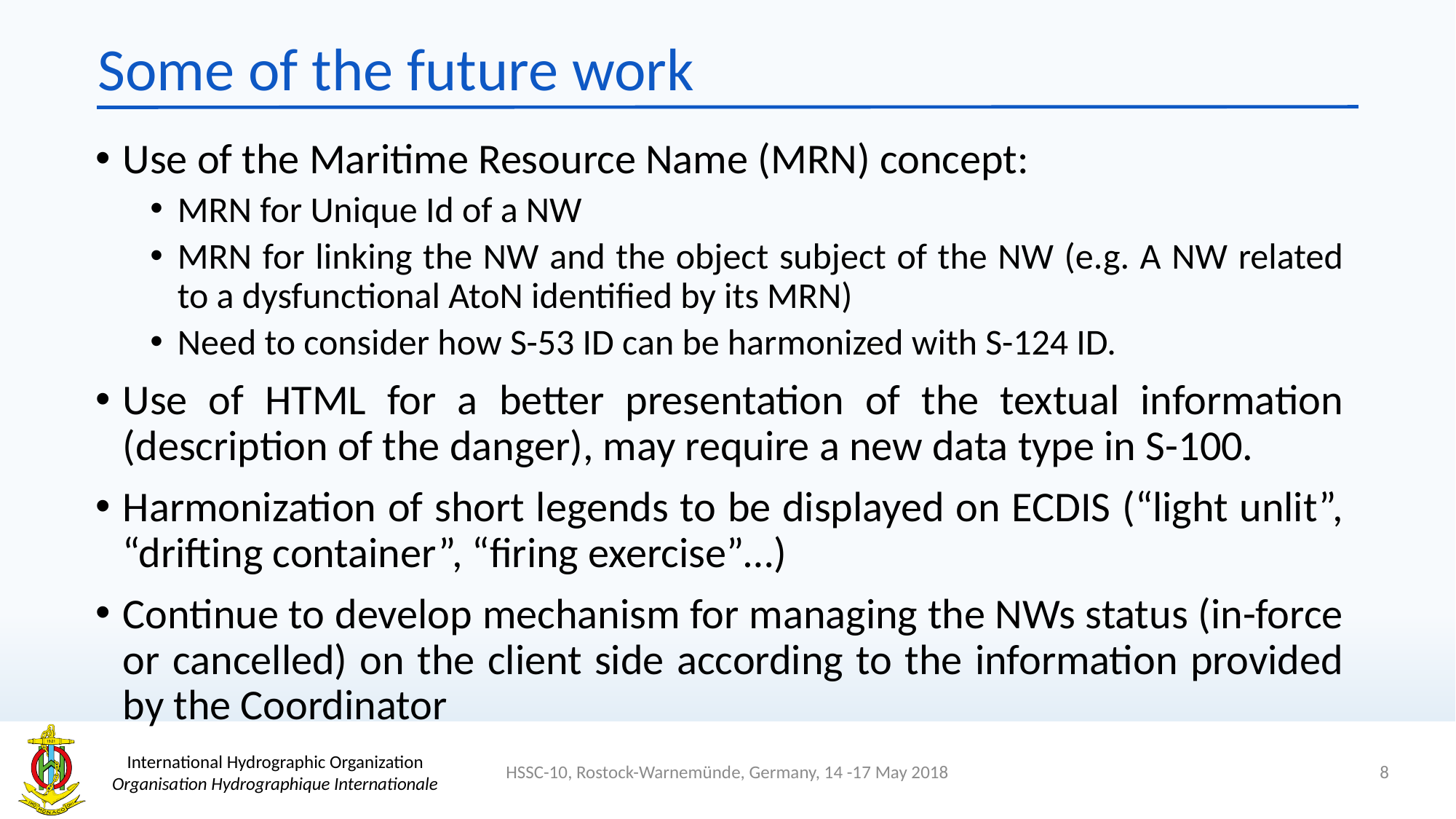

# Some of the future work
Use of the Maritime Resource Name (MRN) concept:
MRN for Unique Id of a NW
MRN for linking the NW and the object subject of the NW (e.g. A NW related to a dysfunctional AtoN identified by its MRN)
Need to consider how S-53 ID can be harmonized with S-124 ID.
Use of HTML for a better presentation of the textual information (description of the danger), may require a new data type in S-100.
Harmonization of short legends to be displayed on ECDIS (“light unlit”, “drifting container”, “firing exercise”…)
Continue to develop mechanism for managing the NWs status (in-force or cancelled) on the client side according to the information provided by the Coordinator

8
HSSC-10, Rostock-Warnemünde, Germany, 14 -17 May 2018